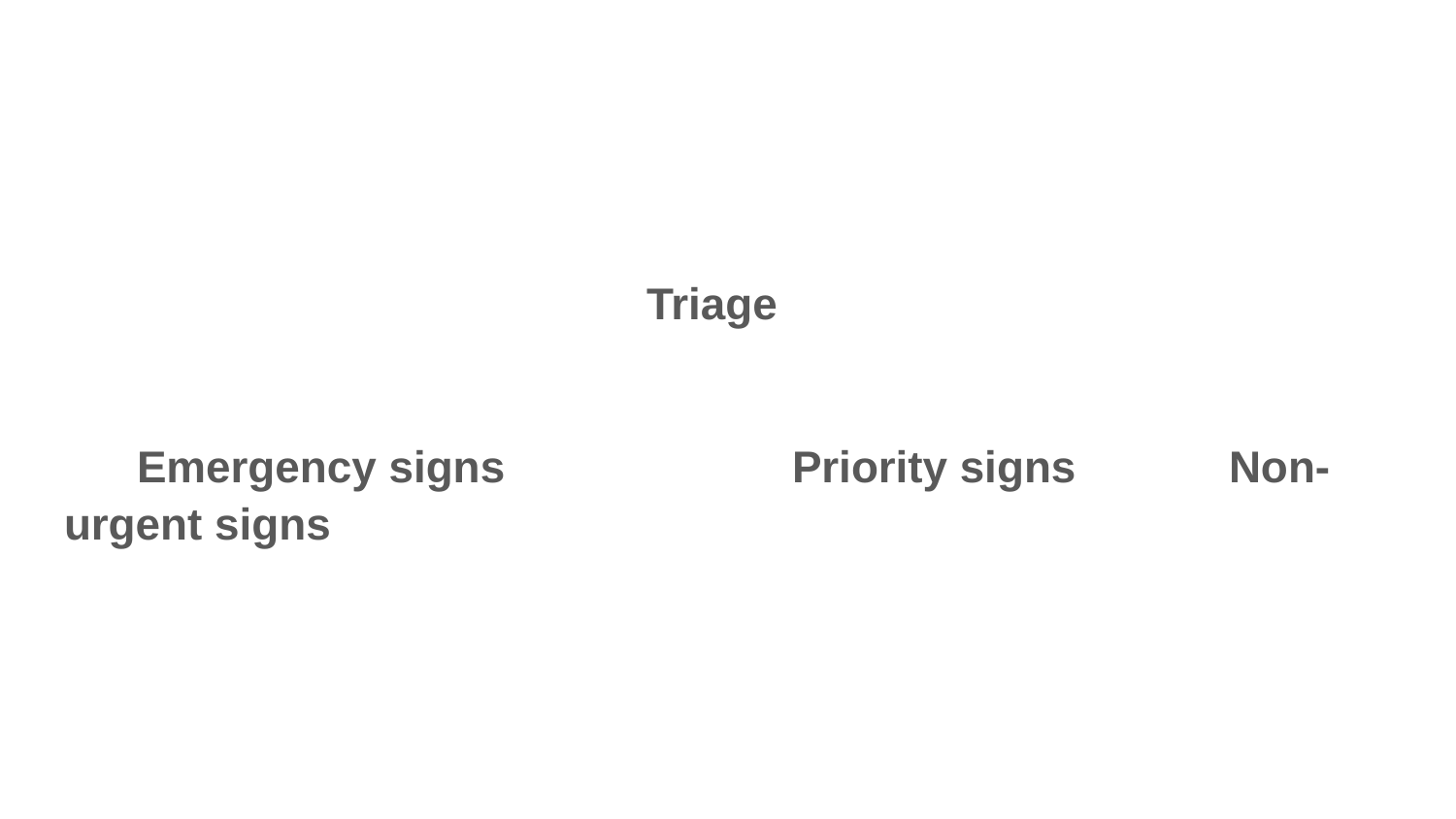

#

Triage

Emergency signs		Priority signs		Non-urgent signs